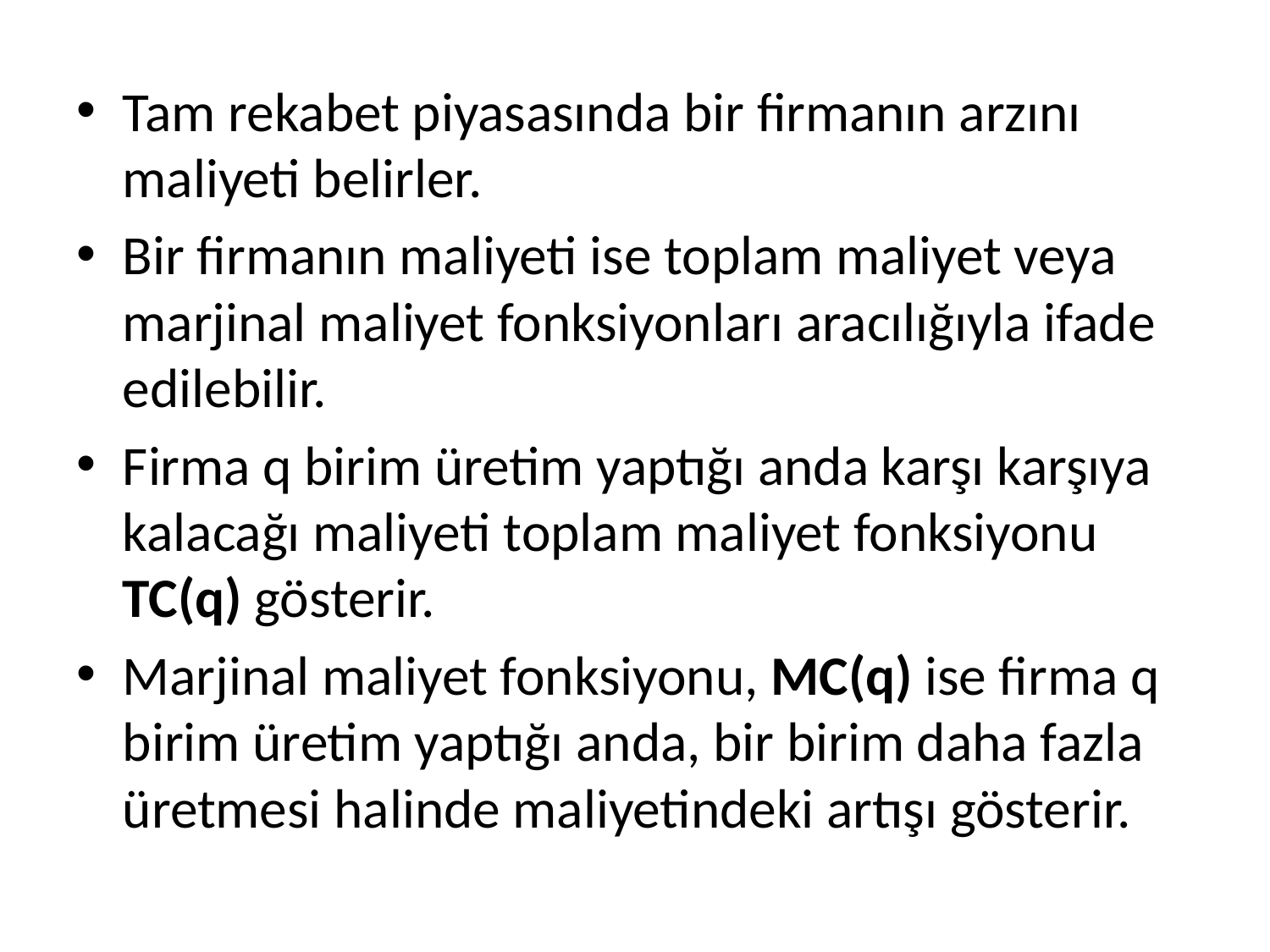

Tam rekabet piyasasında bir firmanın arzını maliyeti belirler.
Bir firmanın maliyeti ise toplam maliyet veya marjinal maliyet fonksiyonları aracılığıyla ifade edilebilir.
Firma q birim üretim yaptığı anda karşı karşıya kalacağı maliyeti toplam maliyet fonksiyonu TC(q) gösterir.
Marjinal maliyet fonksiyonu, MC(q) ise firma q birim üretim yaptığı anda, bir birim daha fazla üretmesi halinde maliyetindeki artışı gösterir.